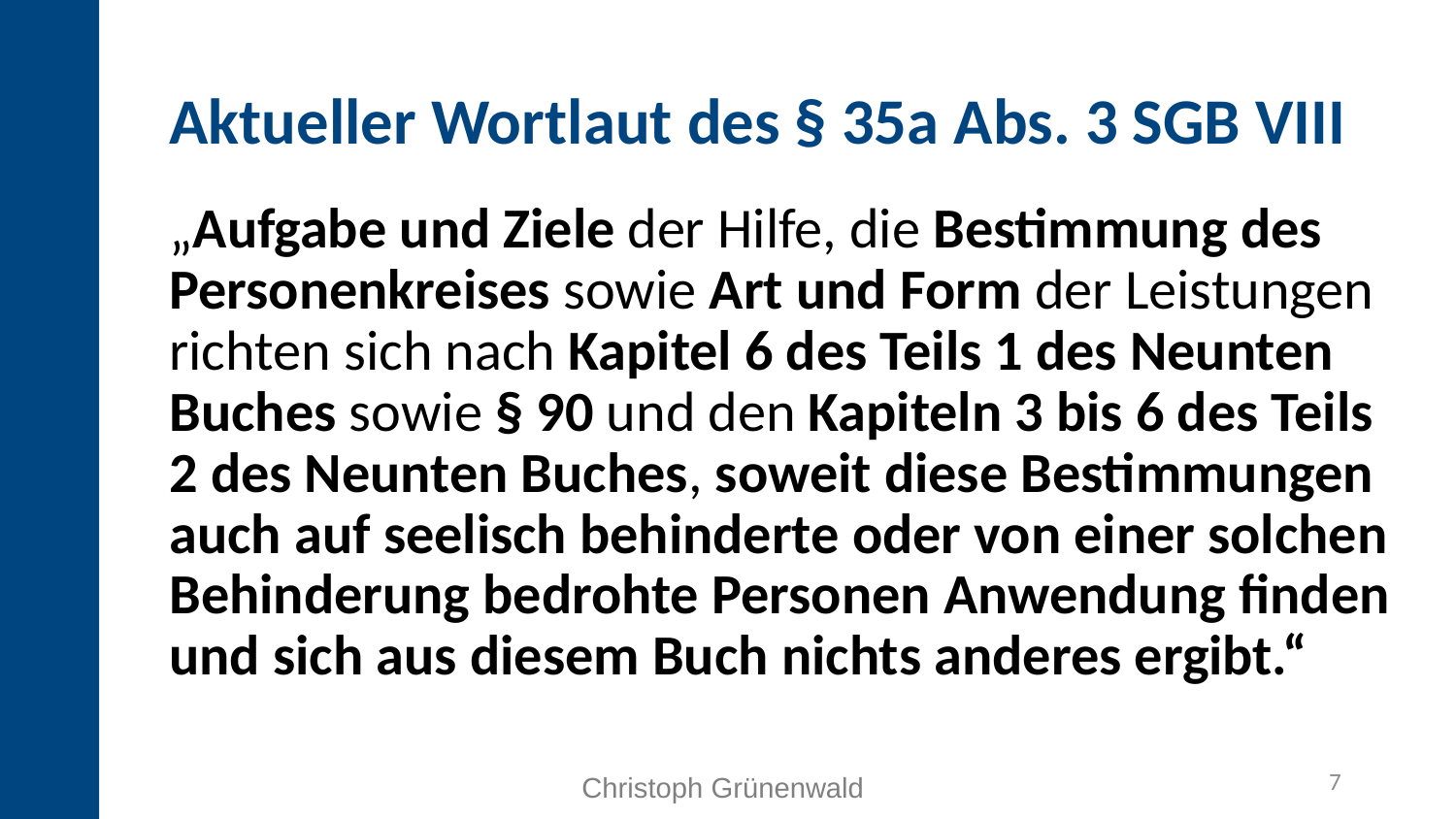

# Aktueller Wortlaut des § 35a Abs. 3 SGB VIII
„Aufgabe und Ziele der Hilfe, die Bestimmung des Personenkreises sowie Art und Form der Leistungen richten sich nach Kapitel 6 des Teils 1 des Neunten Buches sowie § 90 und den Kapiteln 3 bis 6 des Teils 2 des Neunten Buches, soweit diese Bestimmungen auch auf seelisch behinderte oder von einer solchen Behinderung bedrohte Personen Anwendung finden und sich aus diesem Buch nichts anderes ergibt.“

7